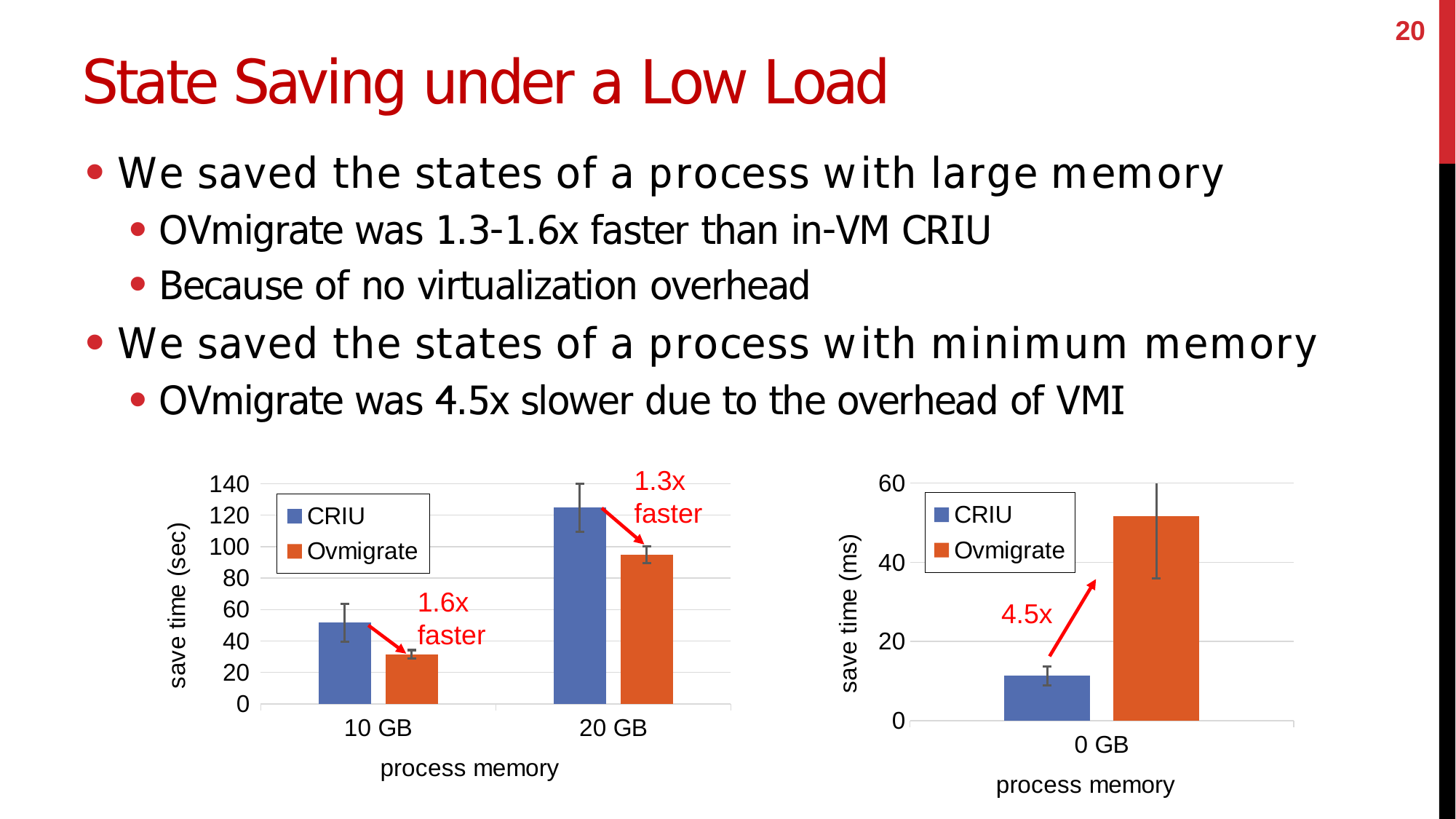

20
# State Saving under a Low Load
We saved the states of a process with large memory
OVmigrate was 1.3-1.6x faster than in-VM CRIU
Because of no virtualization overhead
We saved the states of a process with minimum memory
OVmigrate was 4.5x slower due to the overhead of VMI

1.3x
faster

### Chart

| Category | CRIU | Ovmigrate |
|---|---|---|
| 10 GB | 51.7 | 31.5 |
| 20 GB | 124.7 | 94.8 |

### Chart

| Category | CRIU | Ovmigrate |
|---|---|---|
| 0 GB | 11.3 | 51.7 |
1.6x
faster
4.5x